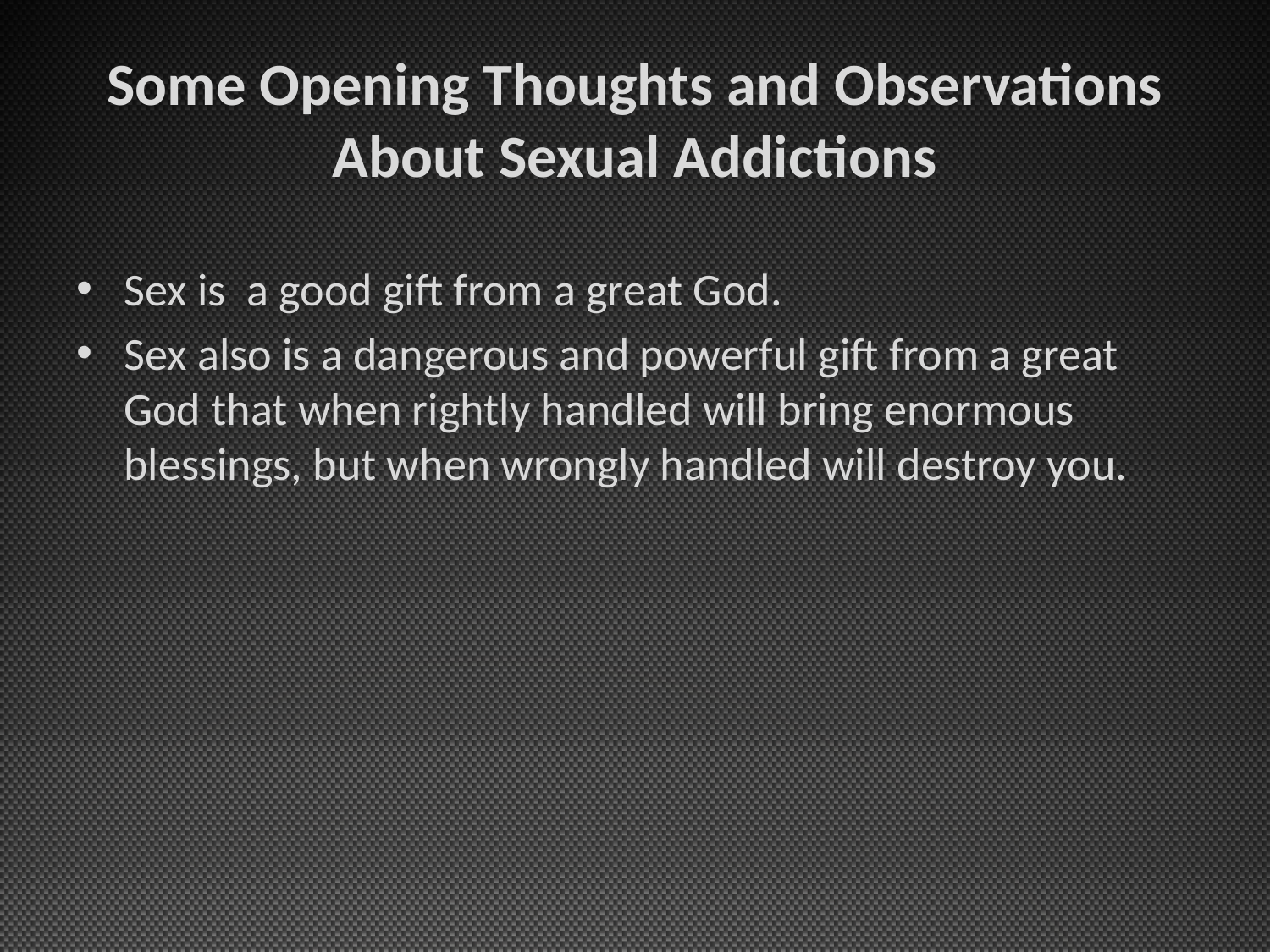

# Some Opening Thoughts and Observations About Sexual Addictions
Sex is  a good gift from a great God.
Sex also is a dangerous and powerful gift from a great God that when rightly handled will bring enormous blessings, but when wrongly handled will destroy you.